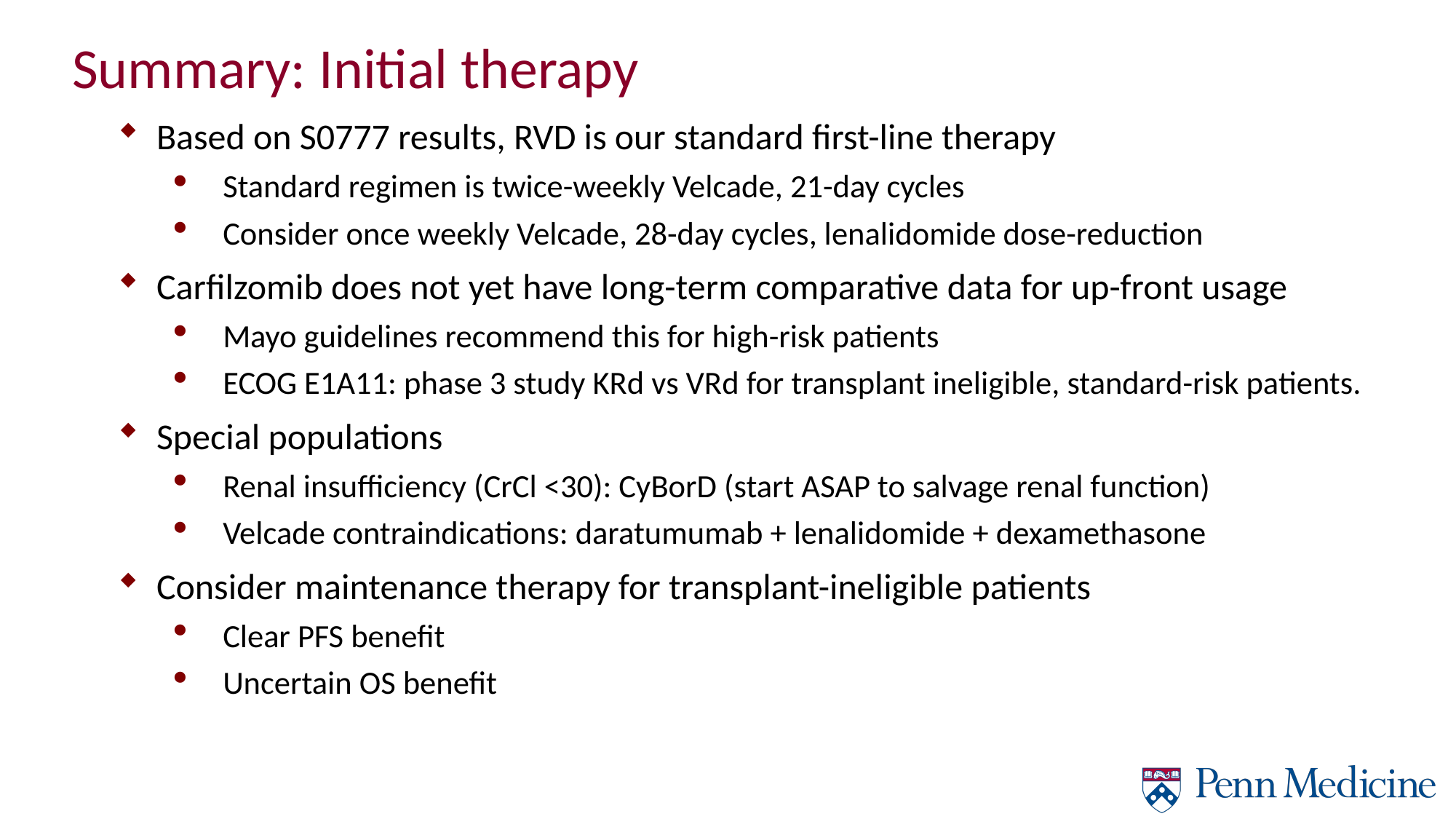

Summary: Initial therapy
Based on S0777 results, RVD is our standard first-line therapy
Standard regimen is twice-weekly Velcade, 21-day cycles
Consider once weekly Velcade, 28-day cycles, lenalidomide dose-reduction
Carfilzomib does not yet have long-term comparative data for up-front usage
Mayo guidelines recommend this for high-risk patients
ECOG E1A11: phase 3 study KRd vs VRd for transplant ineligible, standard-risk patients.
Special populations
Renal insufficiency (CrCl <30): CyBorD (start ASAP to salvage renal function)
Velcade contraindications: daratumumab + lenalidomide + dexamethasone
Consider maintenance therapy for transplant-ineligible patients
Clear PFS benefit
Uncertain OS benefit